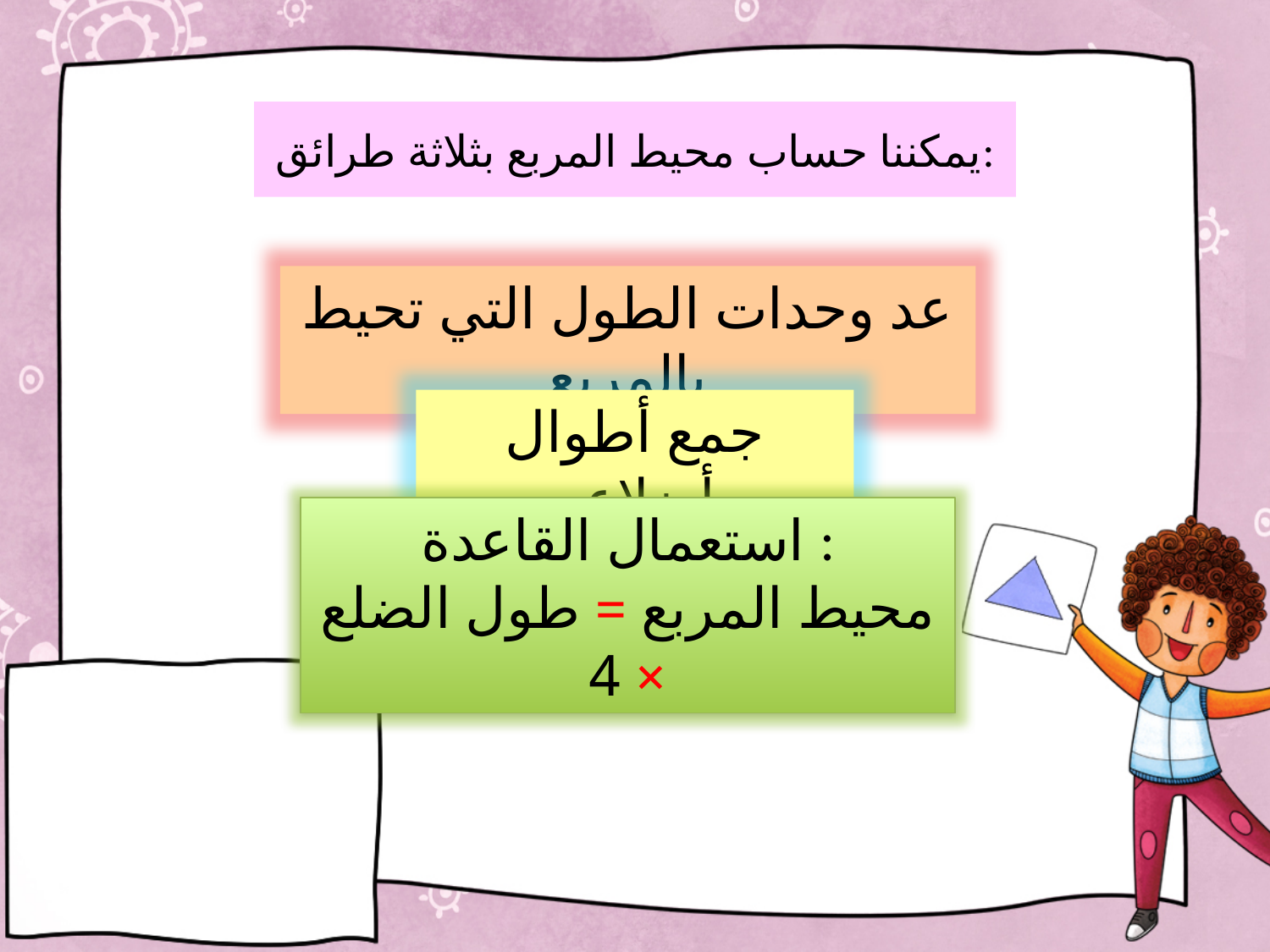

# يمكننا حساب محيط المربع بثلاثة طرائق:
عد وحدات الطول التي تحيط بالمربع
جمع أطوال أضلاعه
استعمال القاعدة :
محيط المربع = طول الضلع × 4